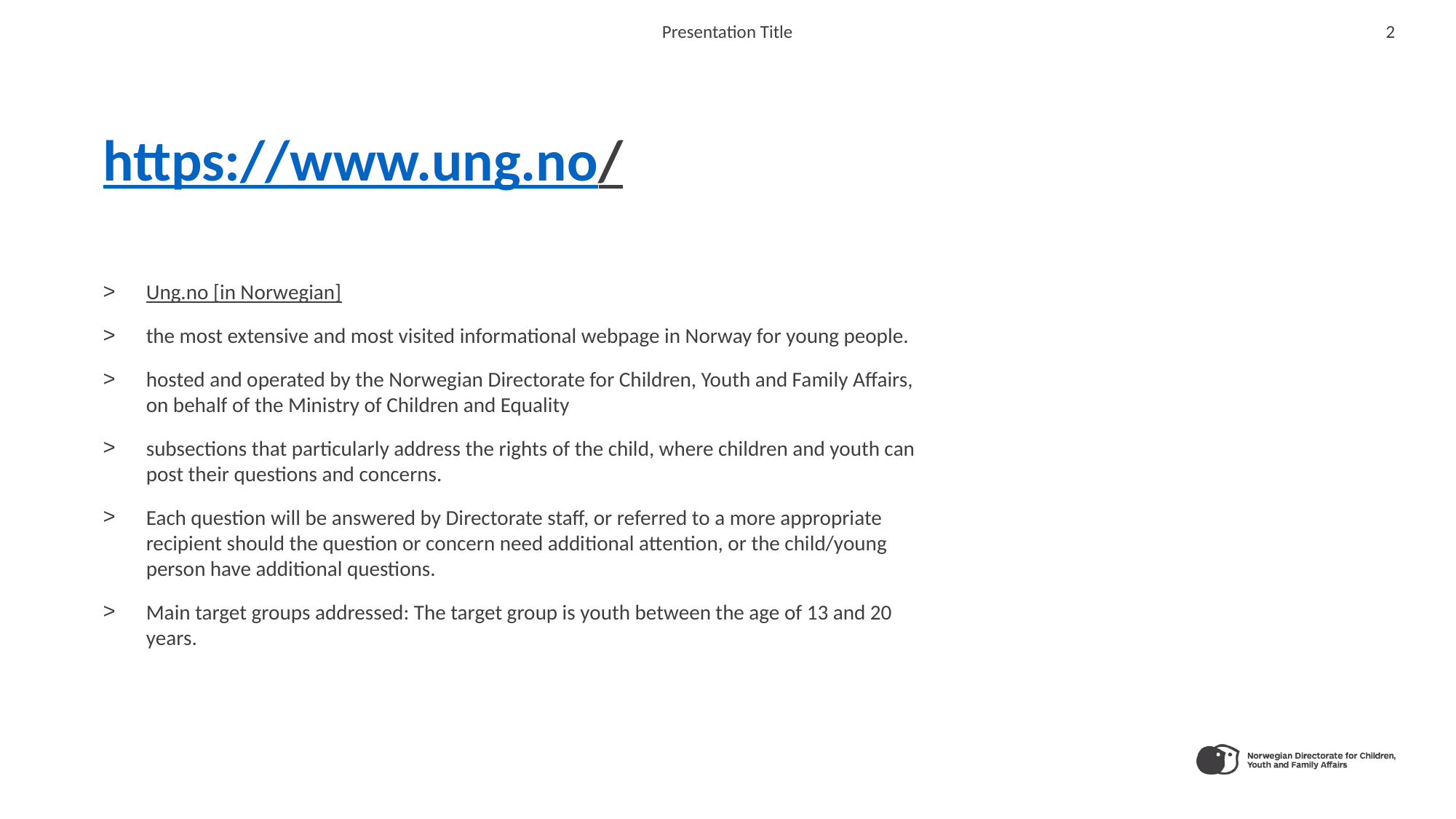

Presentation Title
2
# https://www.ung.no/

Ung.no [in Norwegian]
the most extensive and most visited informational webpage in Norway for young people.
hosted and operated by the Norwegian Directorate for Children, Youth and Family Affairs, on behalf of the Ministry of Children and Equality
subsections that particularly address the rights of the child, where children and youth can post their questions and concerns.
Each question will be answered by Directorate staff, or referred to a more appropriate recipient should the question or concern need additional attention, or the child/young person have additional questions.
Main target groups addressed: The target group is youth between the age of 13 and 20 years.